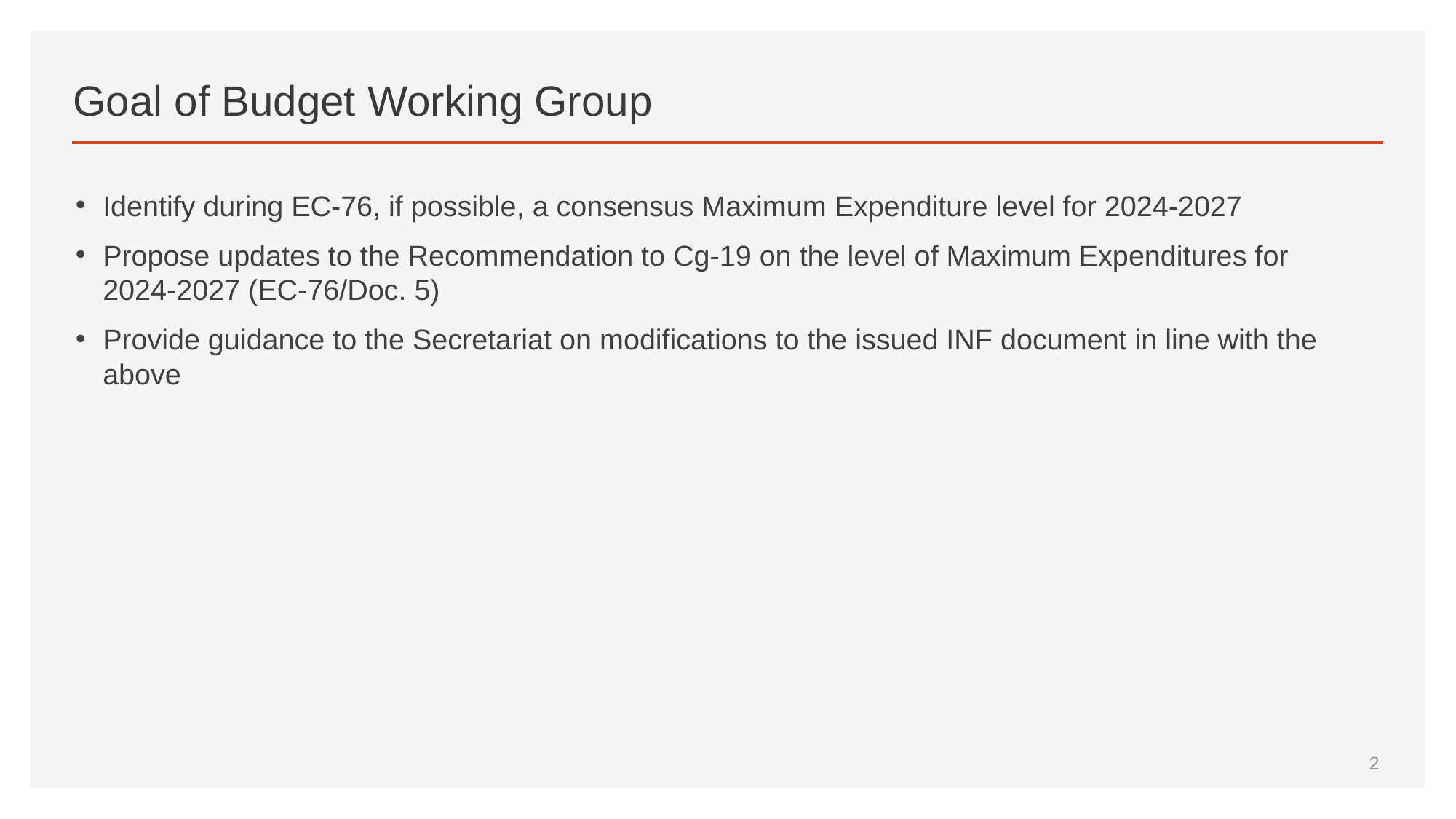

# Goal of Budget Working Group
Identify during EC-76, if possible, a consensus Maximum Expenditure level for 2024-2027
Propose updates to the Recommendation to Cg-19 on the level of Maximum Expenditures for 2024-2027 (EC-76/Doc. 5)
Provide guidance to the Secretariat on modifications to the issued INF document in line with the above

2